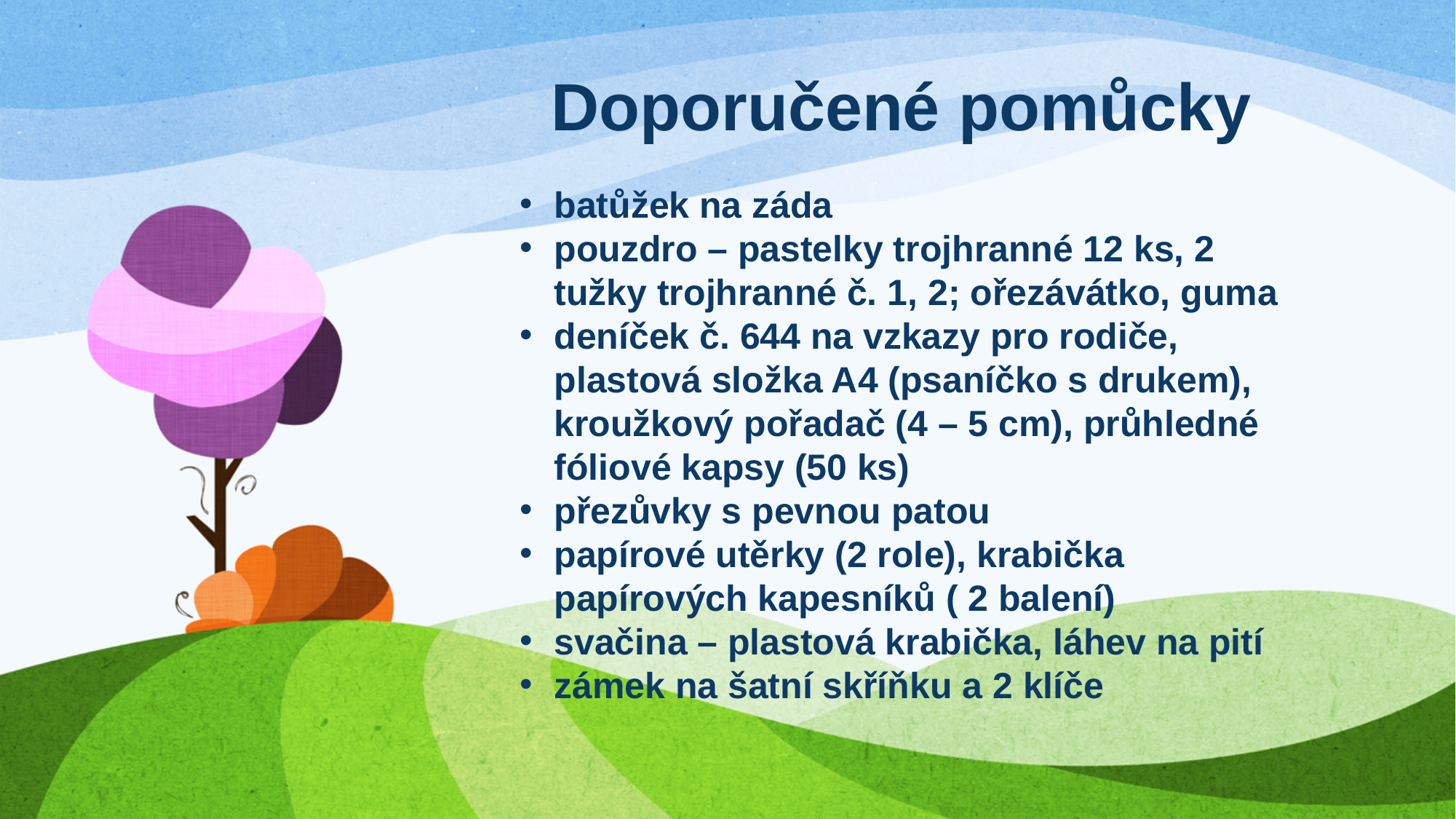

# Doporučené pomůcky

batůžek na záda
pouzdro – pastelky trojhranné 12 ks, 2 tužky trojhranné č. 1, 2; ořezávátko, guma
deníček č. 644 na vzkazy pro rodiče, plastová složka A4 (psaníčko s drukem), kroužkový pořadač (4 – 5 cm), průhledné fóliové kapsy (50 ks)
přezůvky s pevnou patou
papírové utěrky (2 role), krabička papírových kapesníků ( 2 balení)
svačina – plastová krabička, láhev na pití
zámek na šatní skříňku a 2 klíče